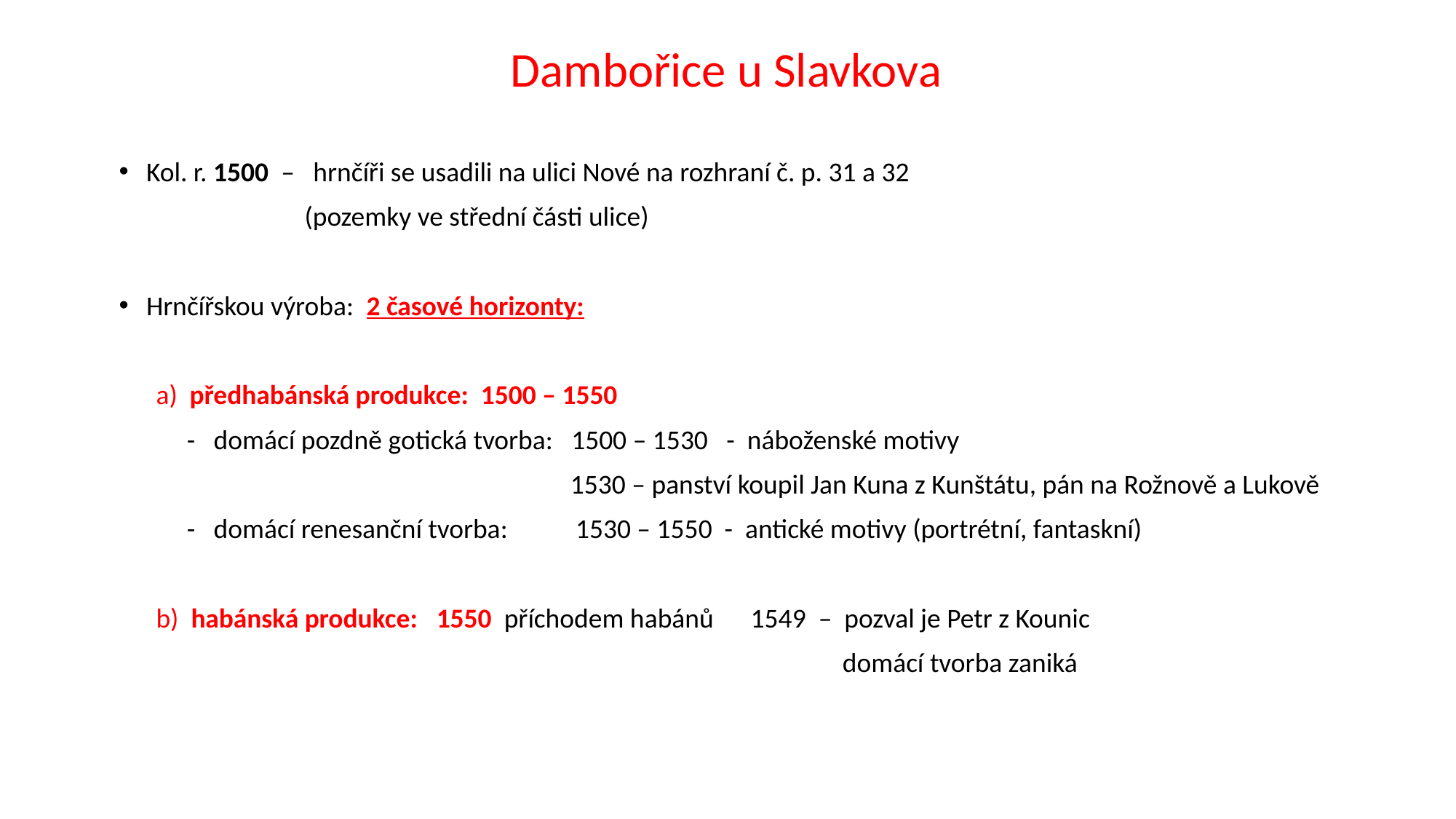

# Dambořice u Slavkova
Kol. r. 1500  –   hrnčíři se usadili na ulici Nové na rozhraní č. p. 31 a 32
                              (pozemky ve střední části ulice)

Hrnčířskou výroba:  2 časové horizonty:

      a)  předhabánská produkce:  1500 – 1550
           -   domácí pozdně gotická tvorba:   1500 – 1530   -  náboženské motivy
                                                                         1530 – panství koupil Jan Kuna z Kunštátu, pán na Rožnově a Lukově
           -   domácí renesanční tvorba:           1530 – 1550  -  antické motivy (portrétní, fantaskní)

      b)  habánská produkce:   1550  příchodem habánů      1549  –  pozval je Petr z Kounic
                                                                                                                     domácí tvorba zaniká